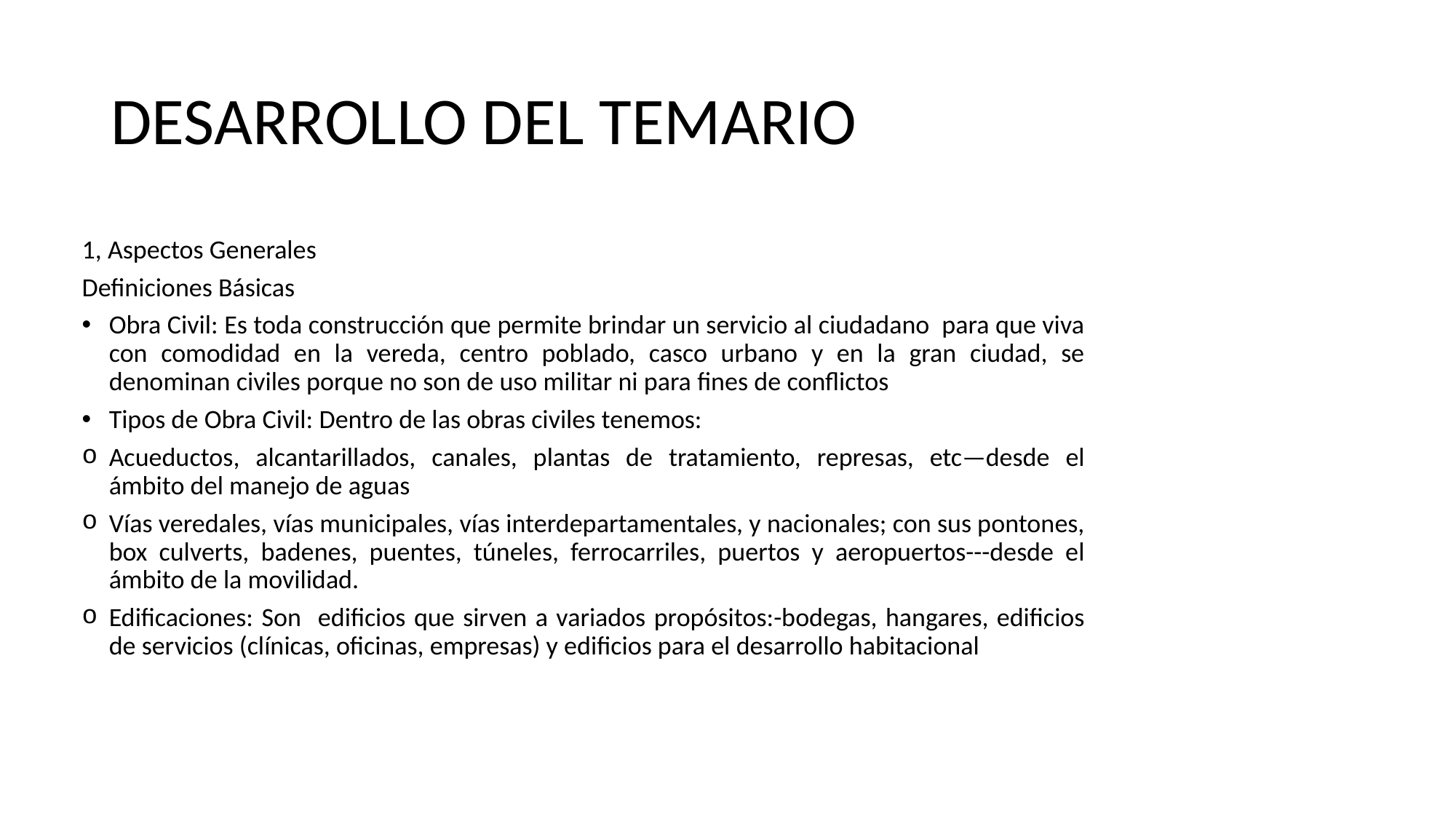

# DESARROLLO DEL TEMARIO
1, Aspectos Generales
Definiciones Básicas
Obra Civil: Es toda construcción que permite brindar un servicio al ciudadano  para que viva con comodidad en la vereda, centro poblado, casco urbano y en la gran ciudad, se denominan civiles porque no son de uso militar ni para fines de conflictos
Tipos de Obra Civil: Dentro de las obras civiles tenemos:
Acueductos, alcantarillados, canales, plantas de tratamiento, represas, etc—desde el ámbito del manejo de aguas
Vías veredales, vías municipales, vías interdepartamentales, y nacionales; con sus pontones, box culverts, badenes, puentes, túneles, ferrocarriles, puertos y aeropuertos---desde el ámbito de la movilidad.
Edificaciones: Son  edificios que sirven a variados propósitos:-bodegas, hangares, edificios de servicios (clínicas, oficinas, empresas) y edificios para el desarrollo habitacional